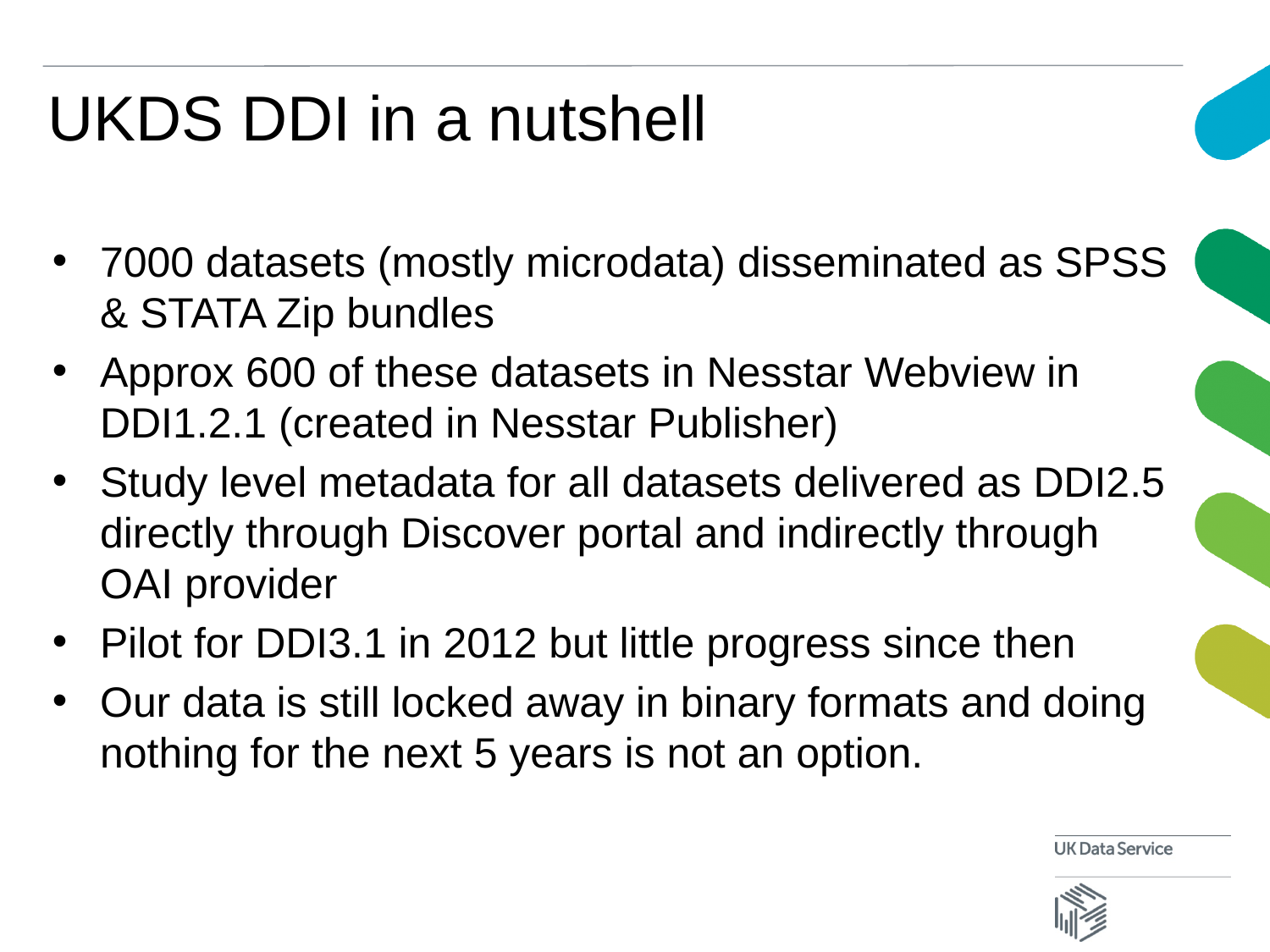

# UKDS DDI in a nutshell
7000 datasets (mostly microdata) disseminated as SPSS & STATA Zip bundles
Approx 600 of these datasets in Nesstar Webview in DDI1.2.1 (created in Nesstar Publisher)
Study level metadata for all datasets delivered as DDI2.5 directly through Discover portal and indirectly through OAI provider
Pilot for DDI3.1 in 2012 but little progress since then
Our data is still locked away in binary formats and doing nothing for the next 5 years is not an option.